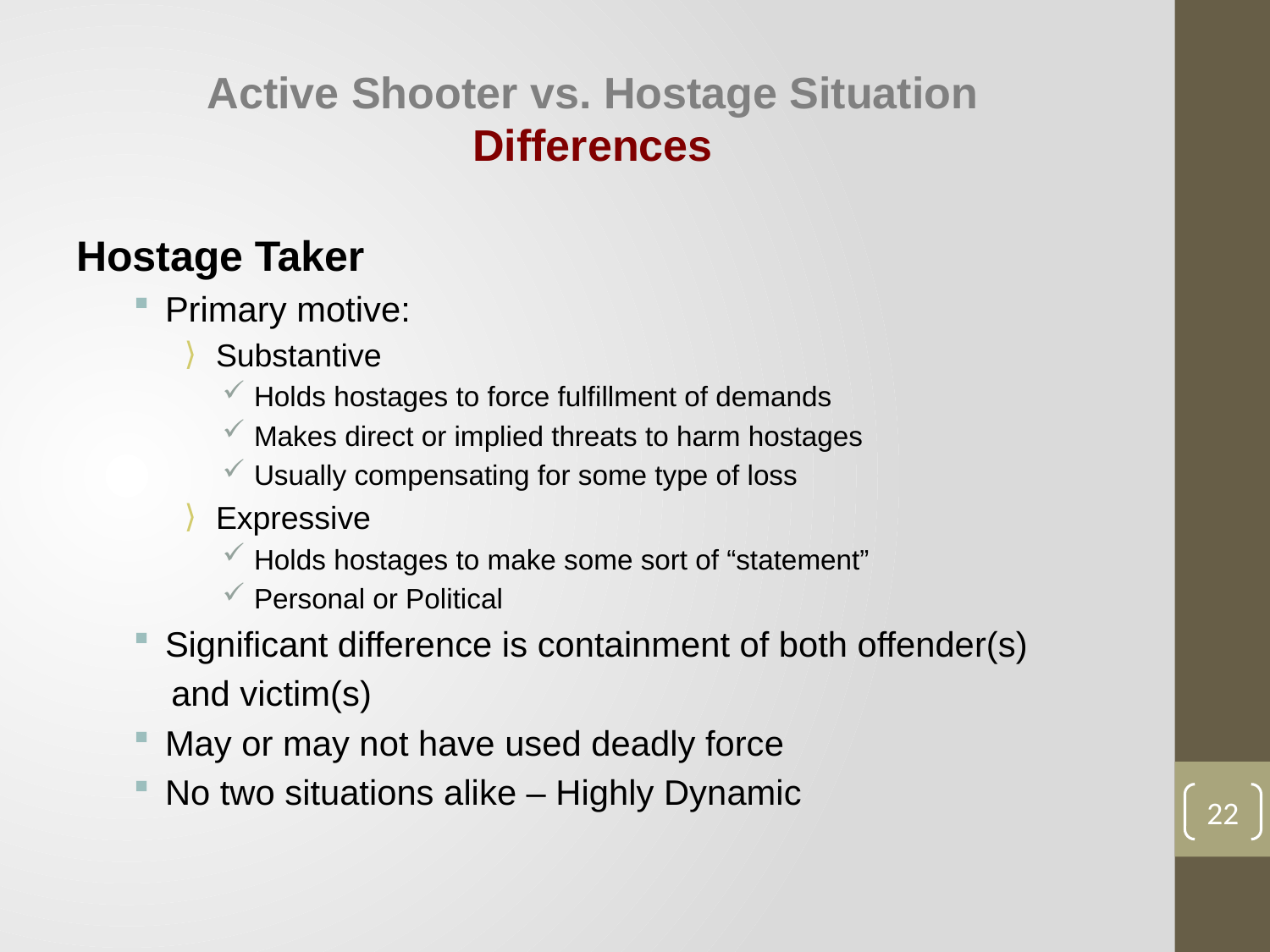

# Active Shooter vs. Hostage Situation Differences
Hostage Taker
Primary motive:
Substantive
Holds hostages to force fulfillment of demands
Makes direct or implied threats to harm hostages
Usually compensating for some type of loss
Expressive
Holds hostages to make some sort of “statement”
Personal or Political
Significant difference is containment of both offender(s)
and victim(s)
May or may not have used deadly force
No two situations alike – Highly Dynamic

22